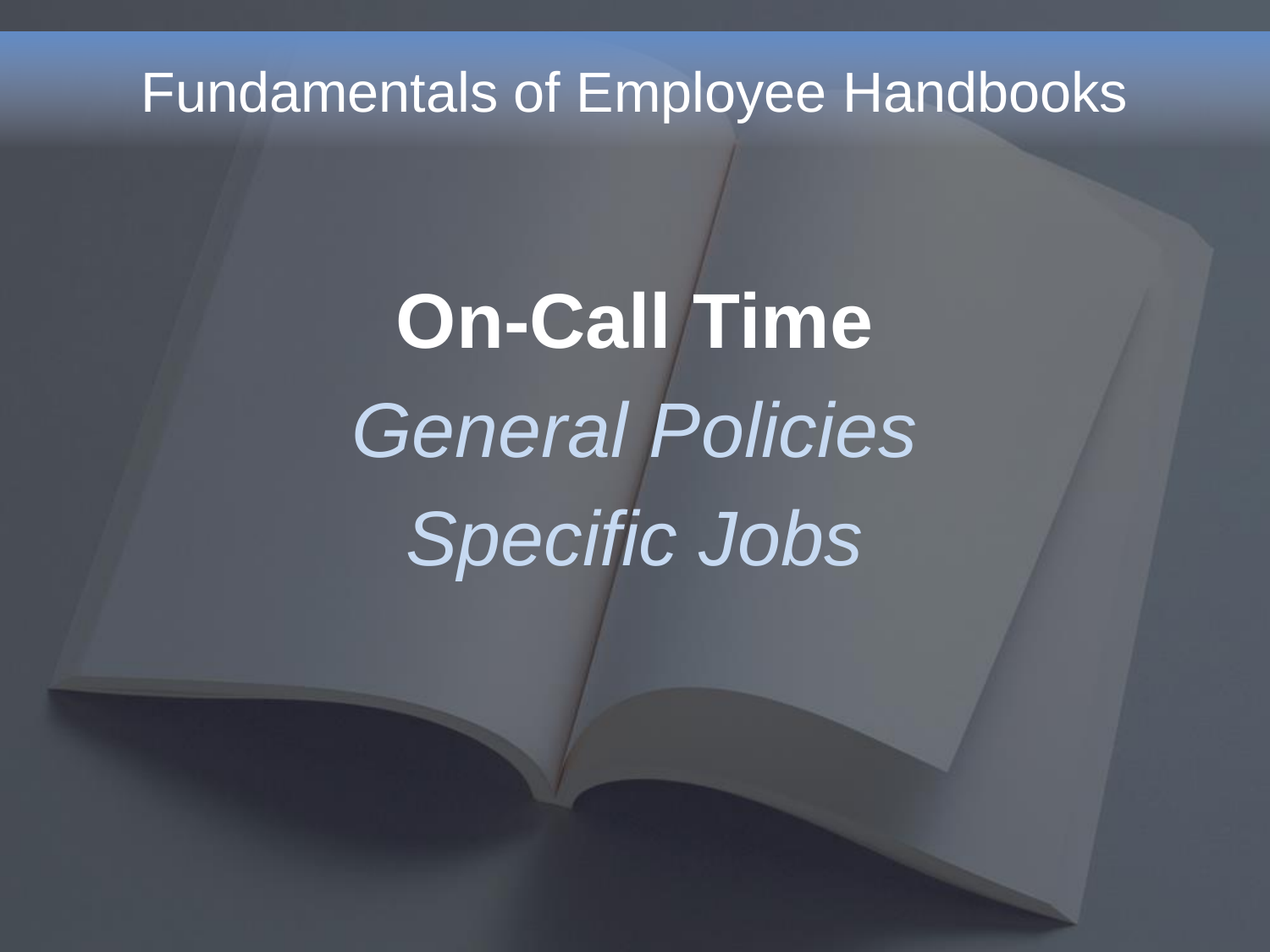

# Fundamentals of Employee Handbooks
On-Call Time
General Policies
Specific Jobs